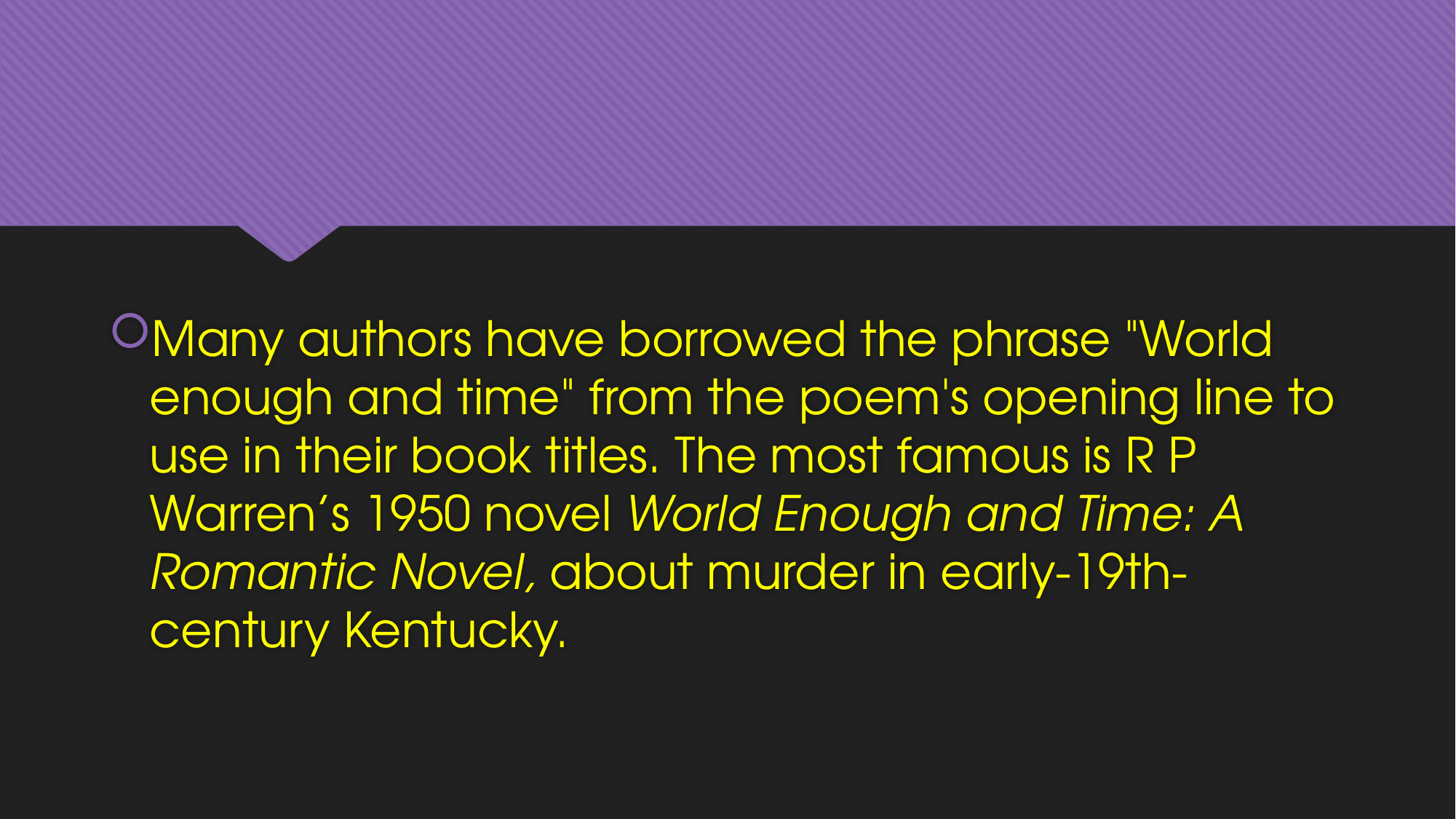

Many authors have borrowed the phrase "World enough and time" from the poem's opening line to use in their book titles. The most famous is R P Warren’s 1950 novel World Enough and Time: A Romantic Novel, about murder in early-19th-century Kentucky.